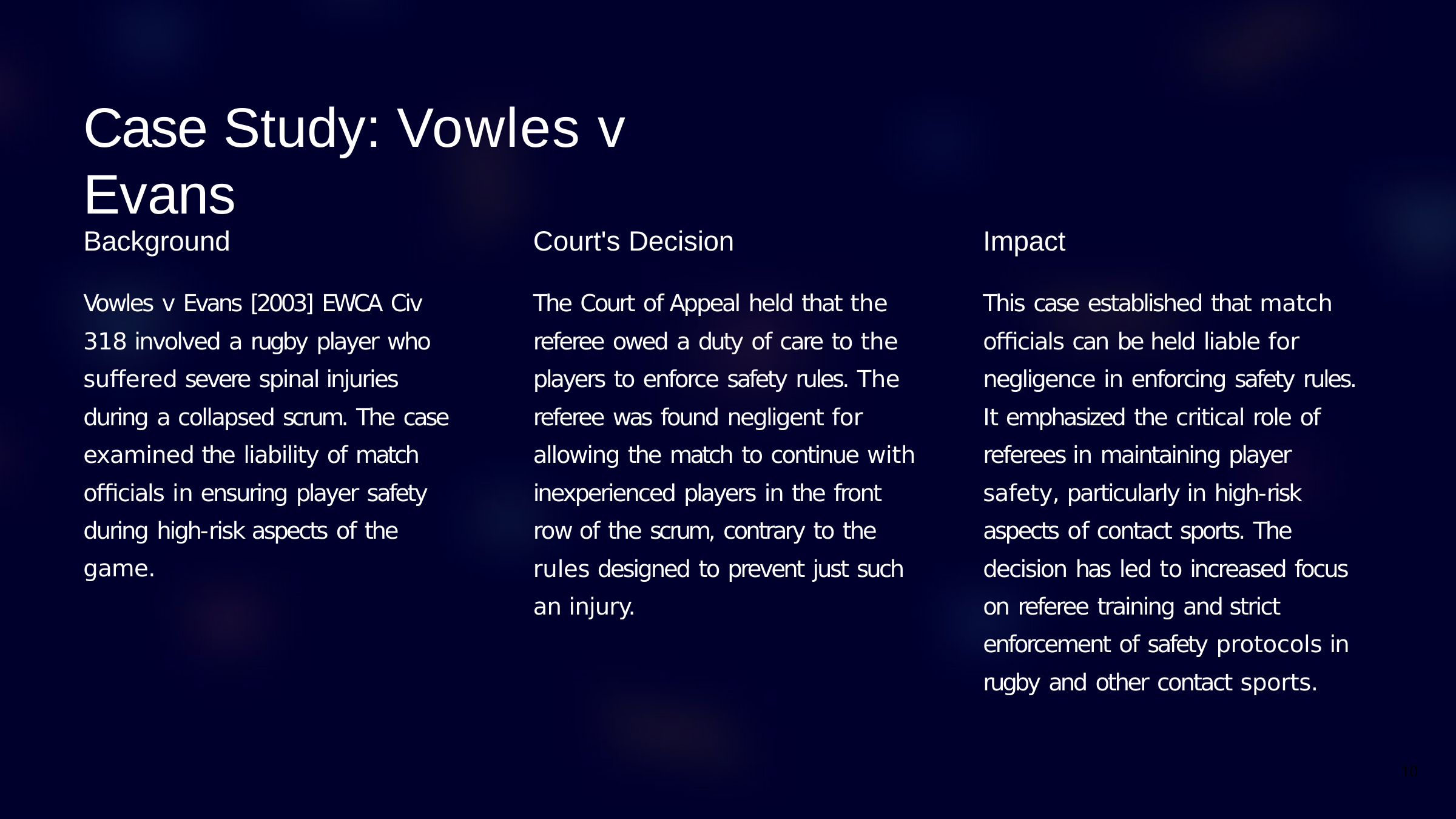

# Case Study: Vowles v Evans
Background
Vowles v Evans [2003] EWCA Civ 318 involved a rugby player who suffered severe spinal injuries during a collapsed scrum. The case examined the liability of match officials in ensuring player safety during high-risk aspects of the game.
Court's Decision
The Court of Appeal held that the referee owed a duty of care to the players to enforce safety rules. The referee was found negligent for allowing the match to continue with inexperienced players in the front row of the scrum, contrary to the rules designed to prevent just such an injury.
Impact
This case established that match officials can be held liable for negligence in enforcing safety rules. It emphasized the critical role of referees in maintaining player safety, particularly in high-risk aspects of contact sports. The decision has led to increased focus on referee training and strict enforcement of safety protocols in rugby and other contact sports.
10